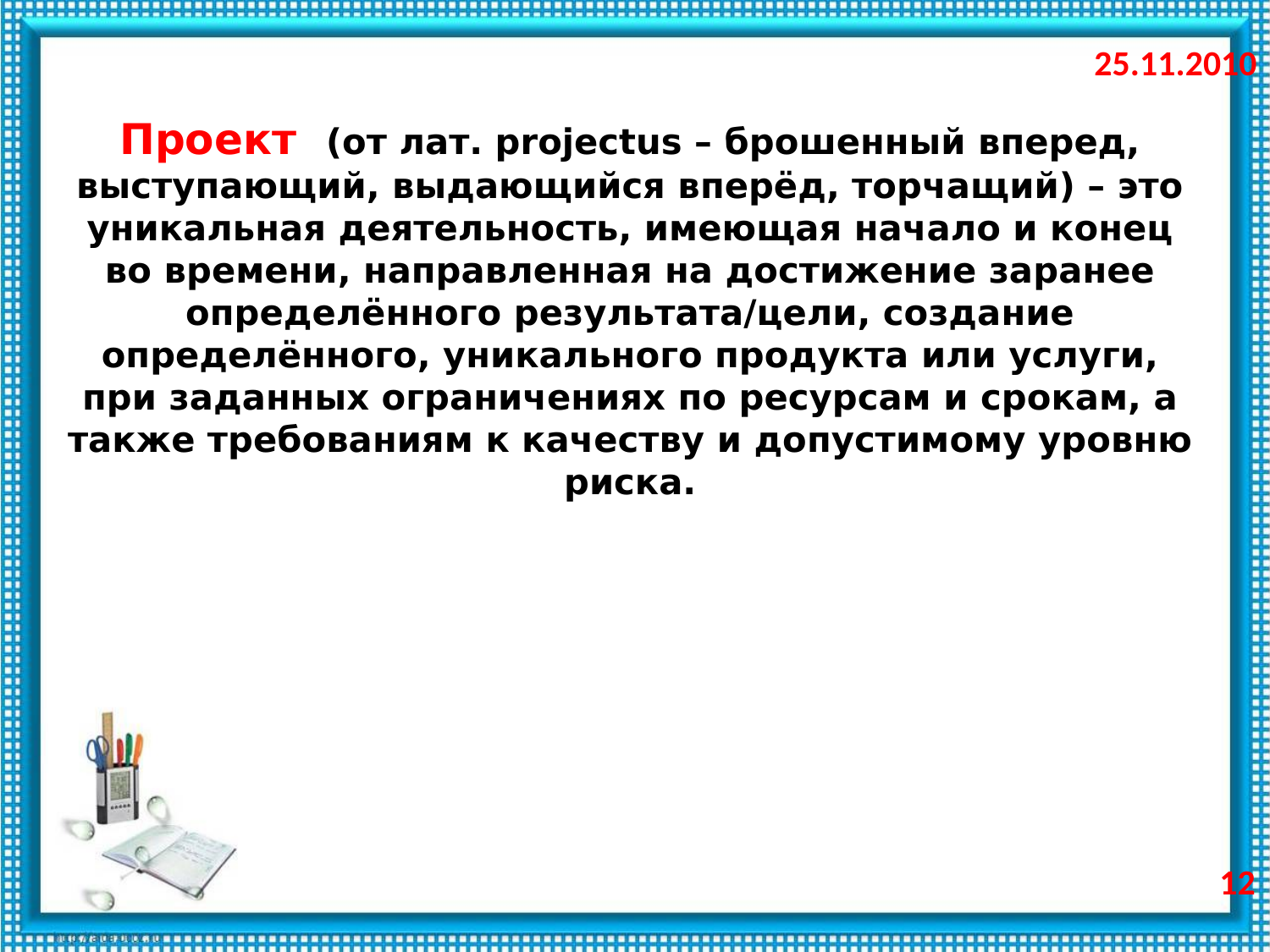

25.11.2010
Проект  (от лат. projectus – брошенный вперед, выступающий, выдающийся вперёд, торчащий) – это уникальная деятельность, имеющая начало и конец во времени, направленная на достижение заранее определённого результата/цели, создание определённого, уникального продукта или услуги, при заданных ограничениях по ресурсам и срокам, а также требованиям к качеству и допустимому уровню риска.

12